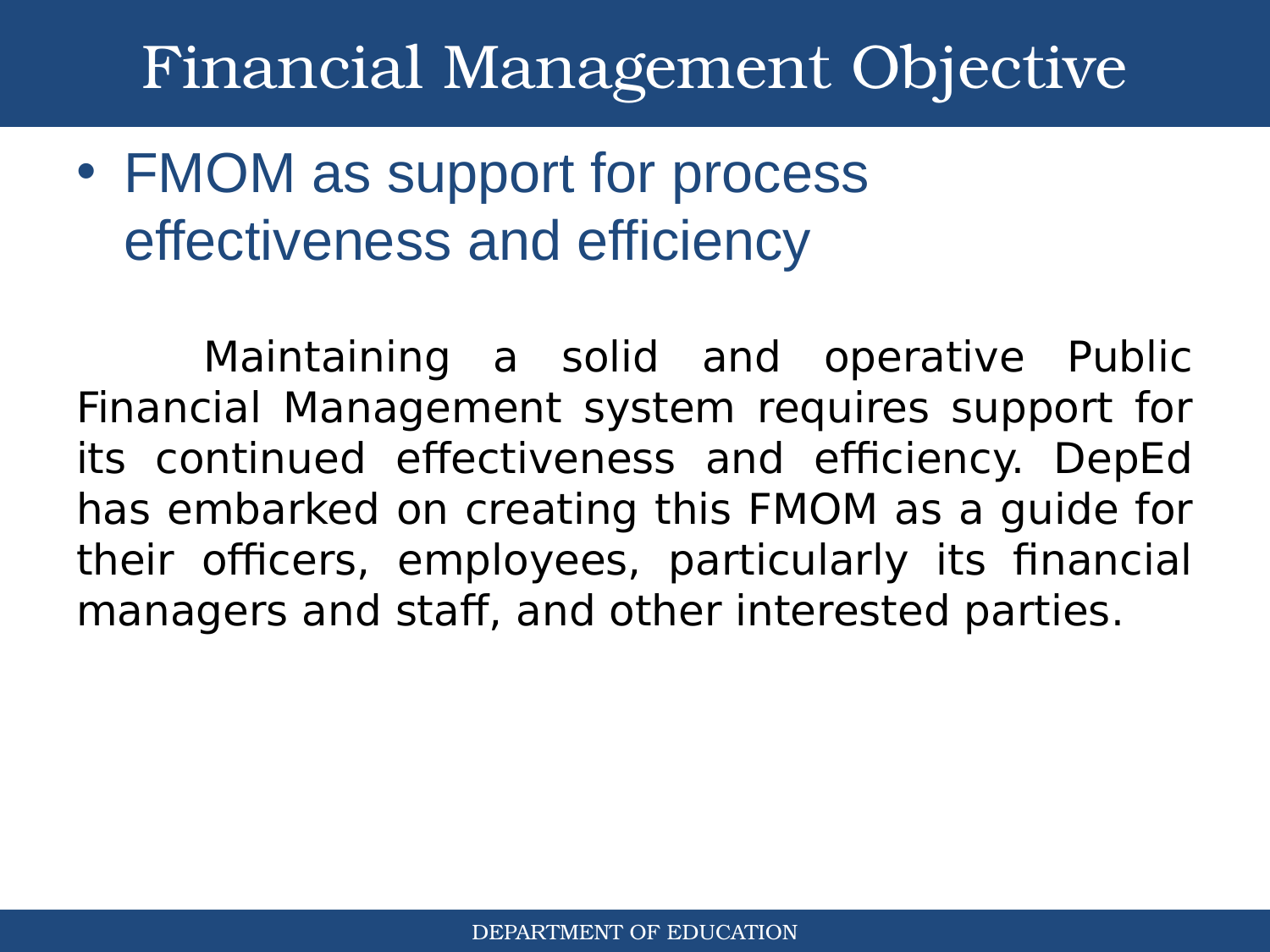

# Financial Management Objective
FMOM as support for process effectiveness and efficiency

	Maintaining a solid and operative Public Financial Management system requires support for its continued effectiveness and efficiency. DepEd has embarked on creating this FMOM as a guide for their officers, employees, particularly its financial managers and staff, and other interested parties.